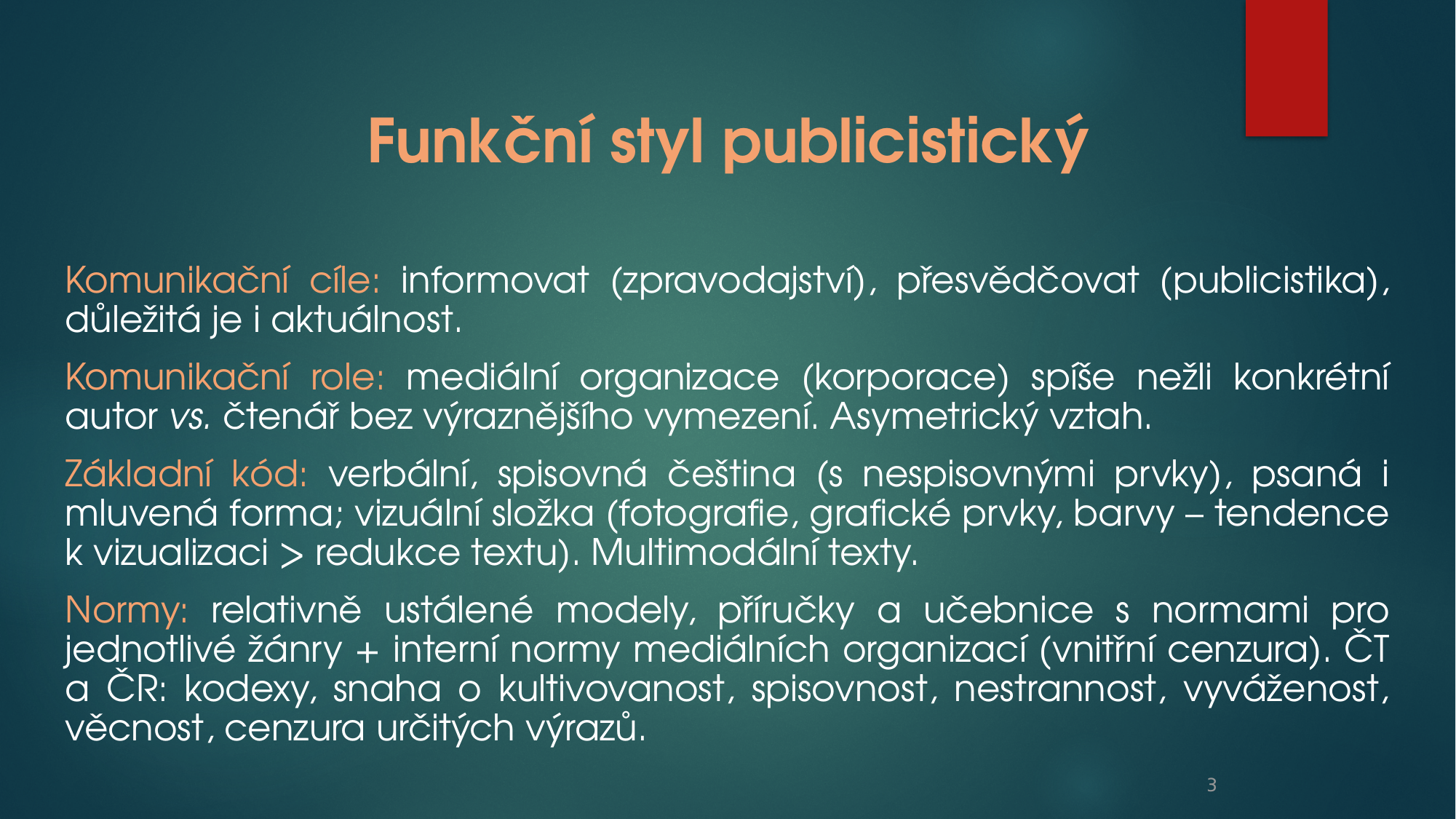

Funkční styl publicistický

Komunikační cíle: informovat (zpravodajství), přesvědčovat (publicistika), důležitá je i aktuálnost.
Komunikační role: mediální organizace (korporace) spíše nežli konkrétní autor vs. čtenář bez výraznějšího vymezení. Asymetrický vztah.
Základní kód: verbální, spisovná čeština (s nespisovnými prvky), psaná i mluvená forma; vizuální složka (fotografie, grafické prvky, barvy – tendence k vizualizaci > redukce textu). Multimodální texty.
Normy: relativně ustálené modely, příručky a učebnice s normami pro jednotlivé žánry + interní normy mediálních organizací (vnitřní cenzura). ČT a ČR: kodexy, snaha o kultivovanost, spisovnost, nestrannost, vyváženost, věcnost, cenzura určitých výrazů.
3